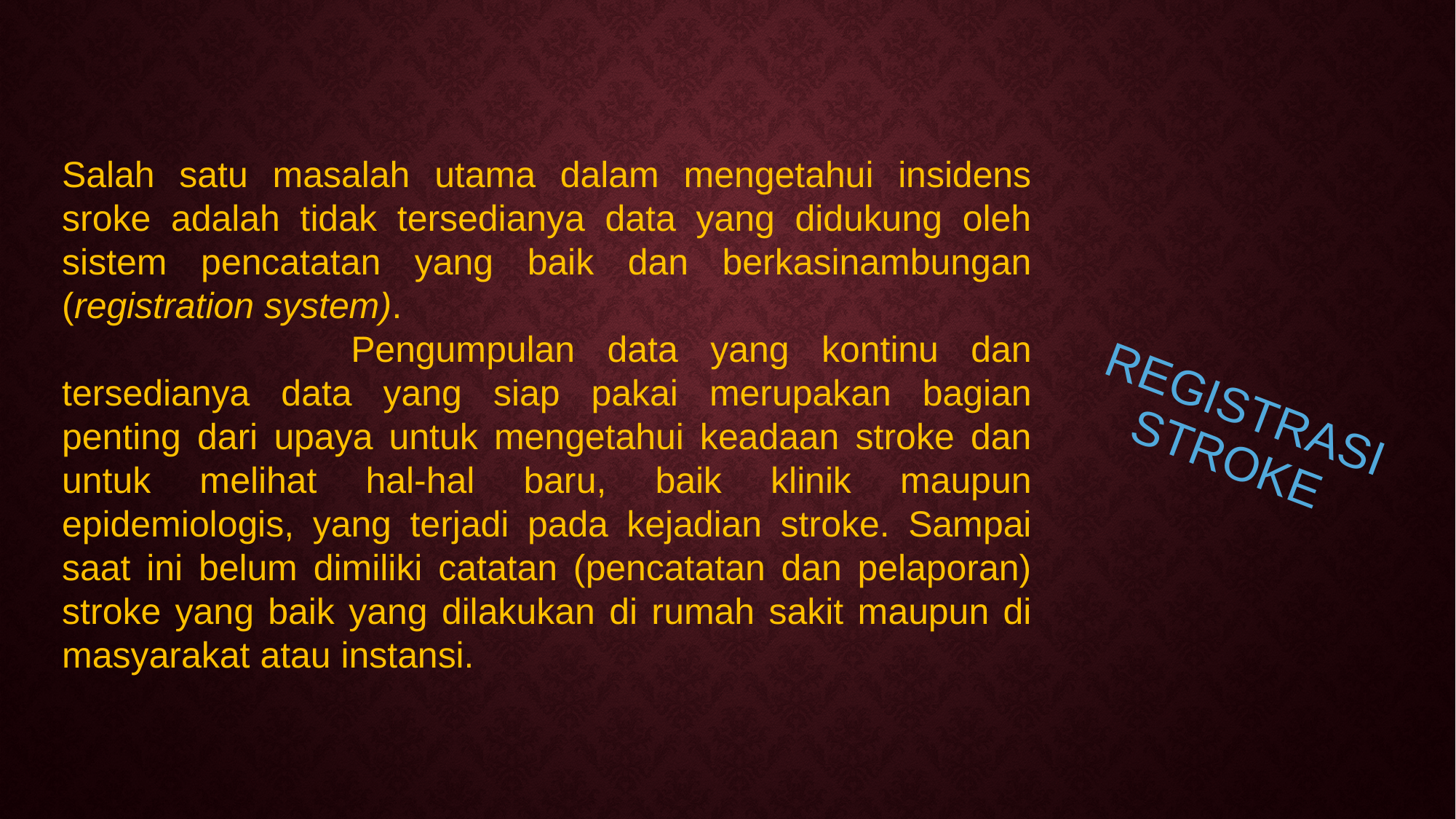

Salah satu masalah utama dalam mengetahui insidens sroke adalah tidak tersedianya data yang didukung oleh sistem pencatatan yang baik dan berkasinambungan (registration system).
                        Pengumpulan data yang kontinu dan tersedianya data yang siap pakai merupakan bagian penting dari upaya untuk mengetahui keadaan stroke dan untuk melihat hal-hal baru, baik klinik maupun epidemiologis, yang terjadi pada kejadian stroke. Sampai saat ini belum dimiliki catatan (pencatatan dan pelaporan) stroke yang baik yang dilakukan di rumah sakit maupun di masyarakat atau instansi.
# REGISTRASI STROKE